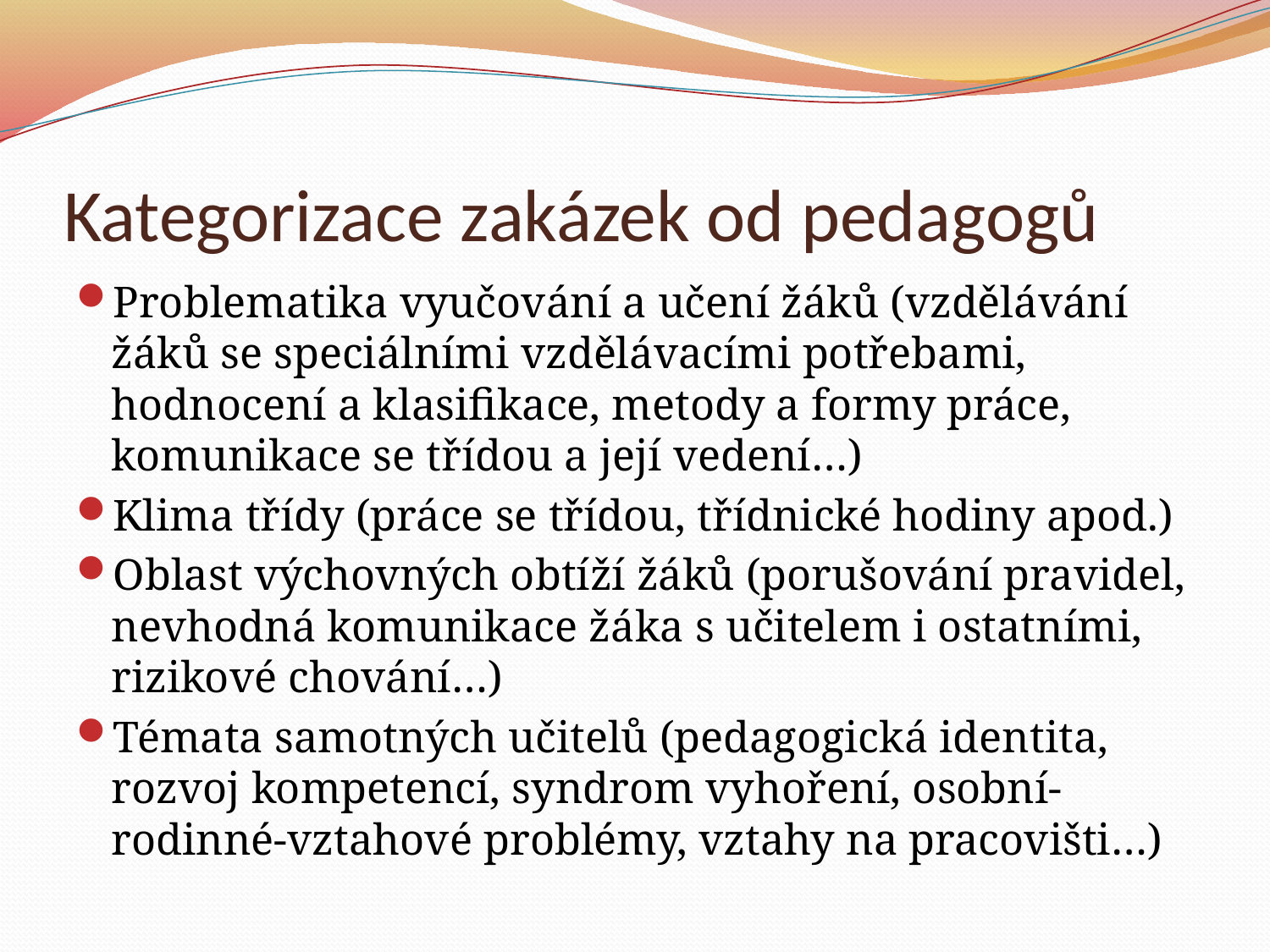

# Kategorizace zakázek od pedagogů
Problematika vyučování a učení žáků (vzdělávání žáků se speciálními vzdělávacími potřebami, hodnocení a klasifikace, metody a formy práce, komunikace se třídou a její vedení…)
Klima třídy (práce se třídou, třídnické hodiny apod.)
Oblast výchovných obtíží žáků (porušování pravidel, nevhodná komunikace žáka s učitelem i ostatními, rizikové chování…)
Témata samotných učitelů (pedagogická identita, rozvoj kompetencí, syndrom vyhoření, osobní-rodinné-vztahové problémy, vztahy na pracovišti…)